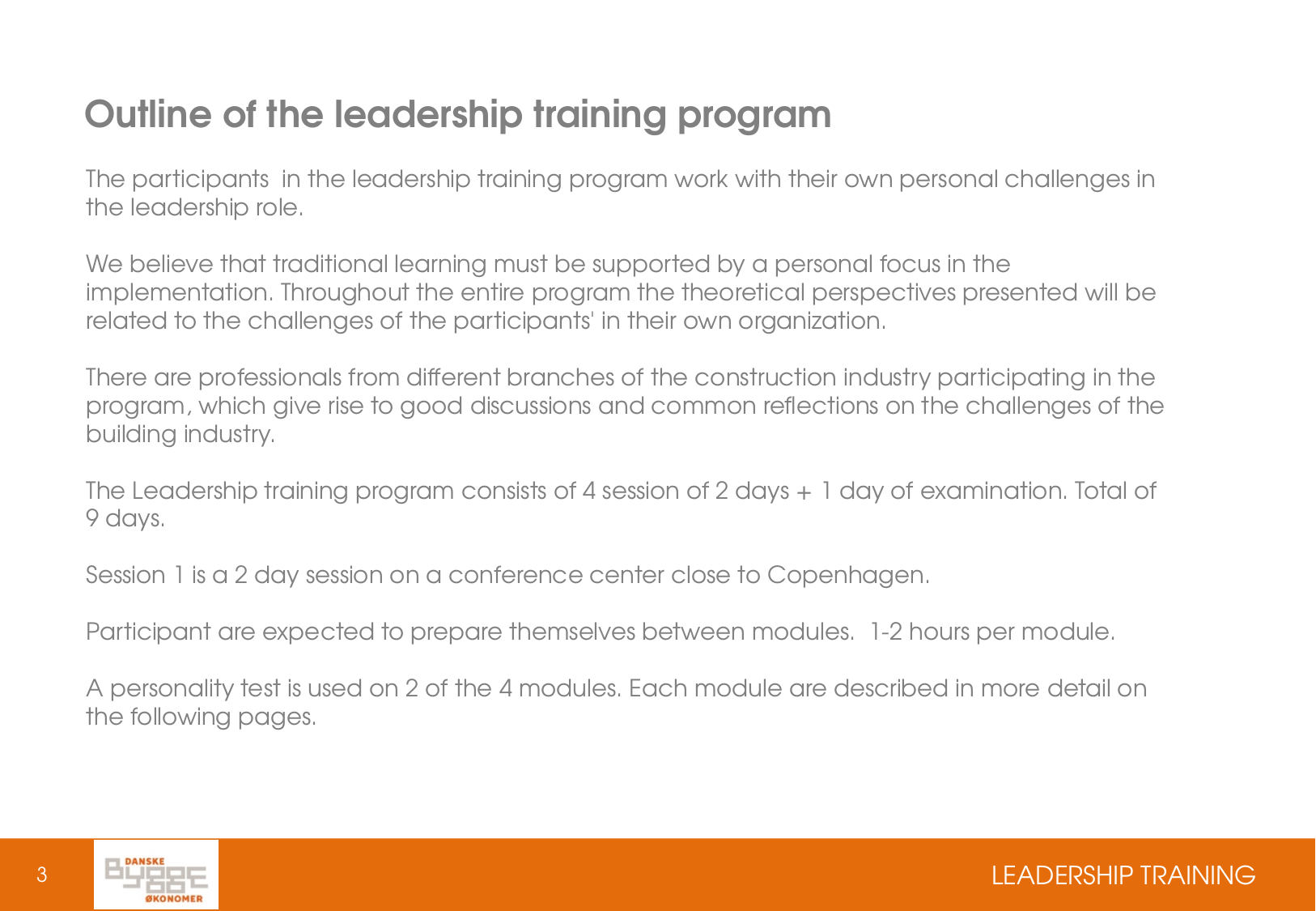

# Outline of the leadership training program
The participants  in the leadership training program work with their own personal challenges in the leadership role.

We believe that traditional learning must be supported by a personal focus in the implementation. Throughout the entire program the theoretical perspectives presented will be related to the challenges of the participants' in their own organization.

There are professionals from different branches of the construction industry participating in the program, which give rise to good discussions and common reflections on the challenges of the building industry.

The Leadership training program consists of 4 session of 2 days + 1 day of examination. Total of 9 days.

Session 1 is a 2 day session on a conference center close to Copenhagen.

Participant are expected to prepare themselves between modules.  1-2 hours per module.

A personality test is used on 2 of the 4 modules. Each module are described in more detail on the following pages.
LEADERSHIP TRAINING

3